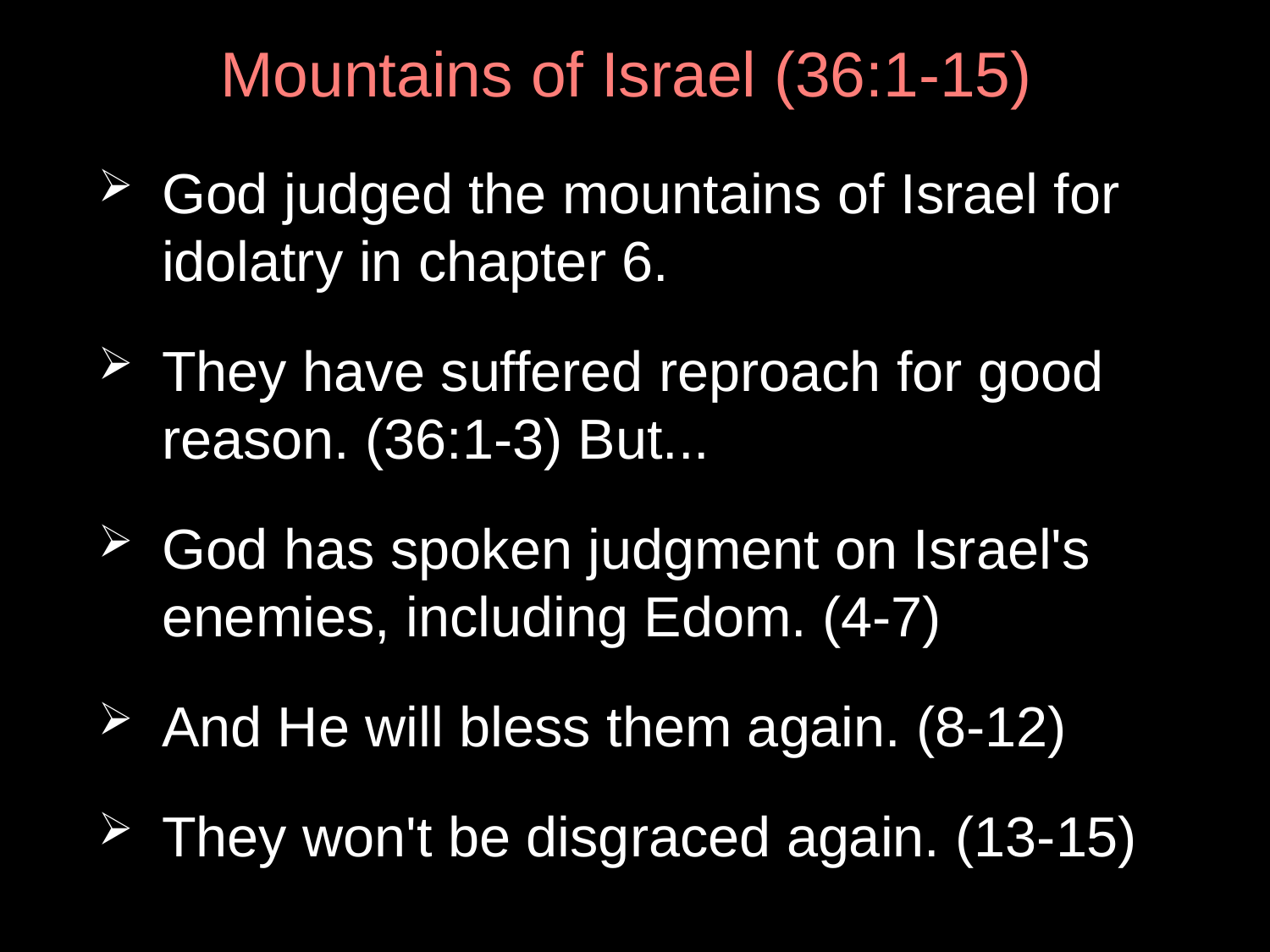

# Mountains of Israel (36:1-15)
God judged the mountains of Israel for idolatry in chapter 6.
They have suffered reproach for good reason. (36:1-3) But...
God has spoken judgment on Israel's enemies, including Edom. (4-7)
And He will bless them again. (8-12)
They won't be disgraced again. (13-15)